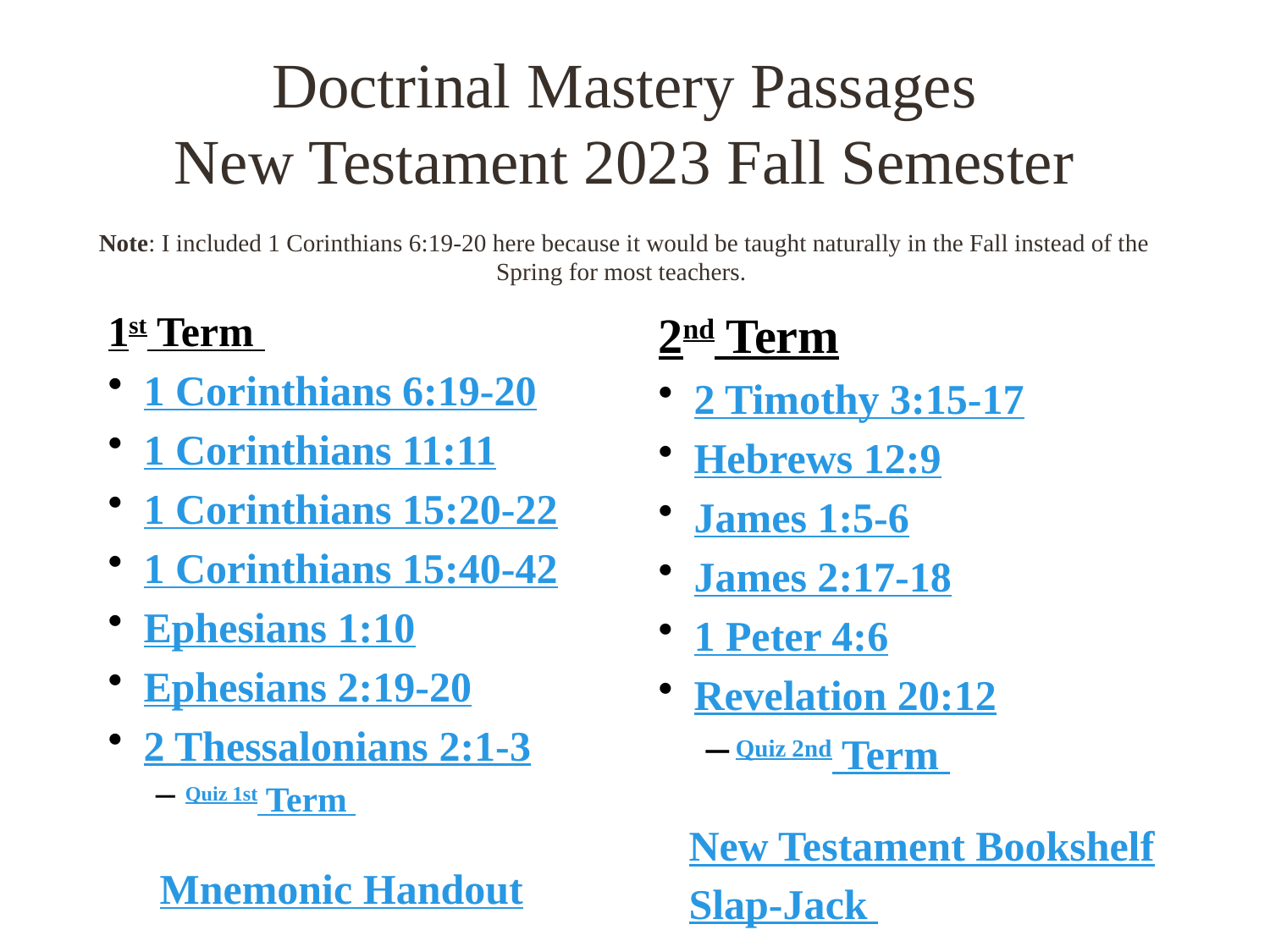

# Doctrinal Mastery Passages New Testament 2023 Fall Semester Note: I included 1 Corinthians 6:19-20 here because it would be taught naturally in the Fall instead of the Spring for most teachers.
1st Term
1 Corinthians 6:19-20
1 Corinthians 11:11
1 Corinthians 15:20-22
1 Corinthians 15:40-42
Ephesians 1:10
Ephesians 2:19-20
2 Thessalonians 2:1-3
Quiz 1st Term

2nd Term
2 Timothy 3:15-17
Hebrews 12:9
James 1:5-6
James 2:17-18
1 Peter 4:6
Revelation 20:12
Quiz 2nd Term

New Testament Bookshelf
Mnemonic Handout
Slap-Jack